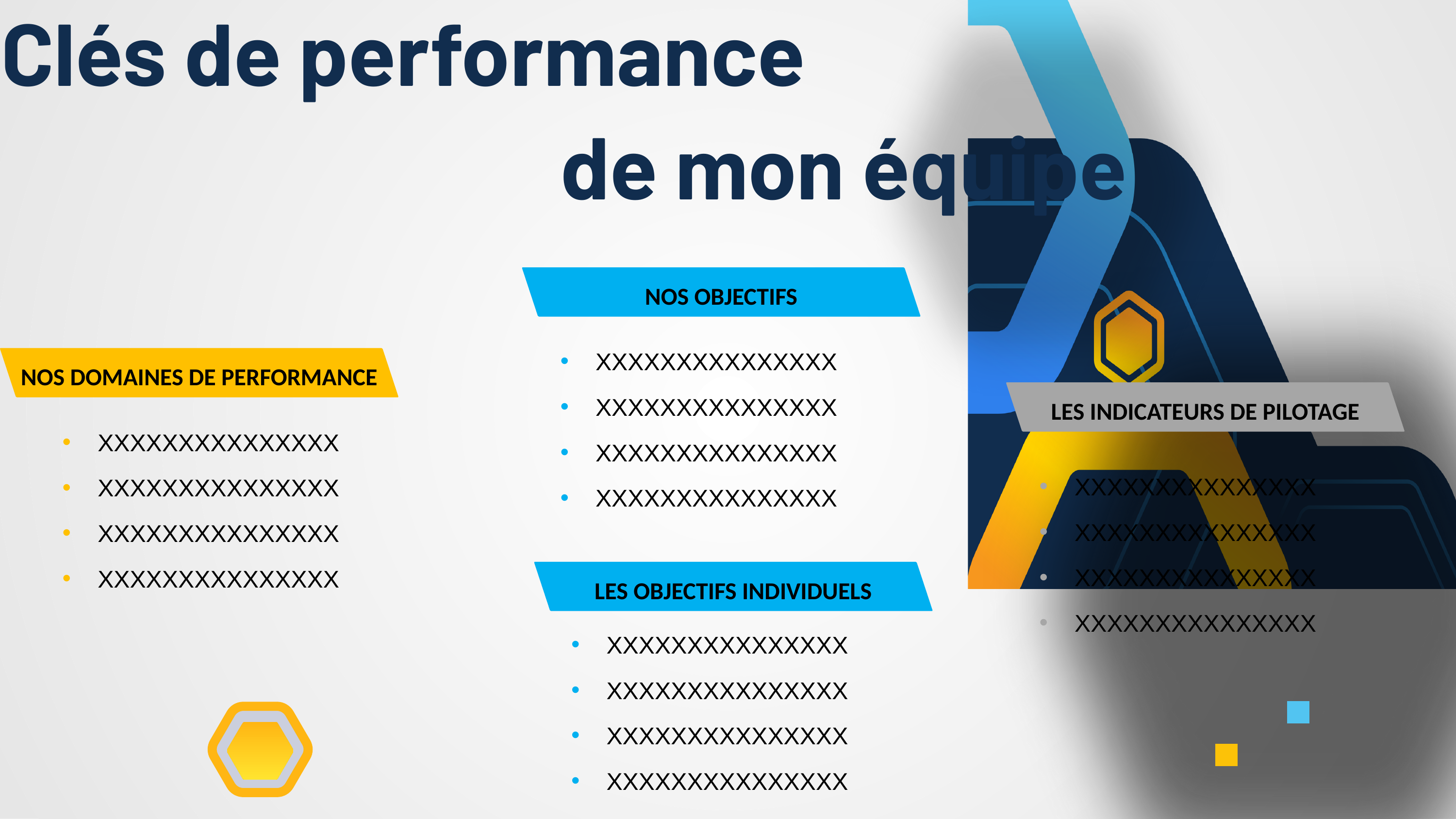

Clés de performance
                                 de mon équipe

NOS OBJECTIFS

XXXXXXXXXXXXXXX
XXXXXXXXXXXXXXX
XXXXXXXXXXXXXXX
XXXXXXXXXXXXXXX

NOS DOMAINES DE PERFORMANCE

LES INDICATEURS DE PILOTAGE
XXXXXXXXXXXXXXX
XXXXXXXXXXXXXXX
XXXXXXXXXXXXXXX
XXXXXXXXXXXXXXX
XXXXXXXXXXXXXXX
XXXXXXXXXXXXXXX
XXXXXXXXXXXXXXX
XXXXXXXXXXXXXXX

LES OBJECTIFS INDIVIDUELS
XXXXXXXXXXXXXXX
XXXXXXXXXXXXXXX
XXXXXXXXXXXXXXX
XXXXXXXXXXXXXXX